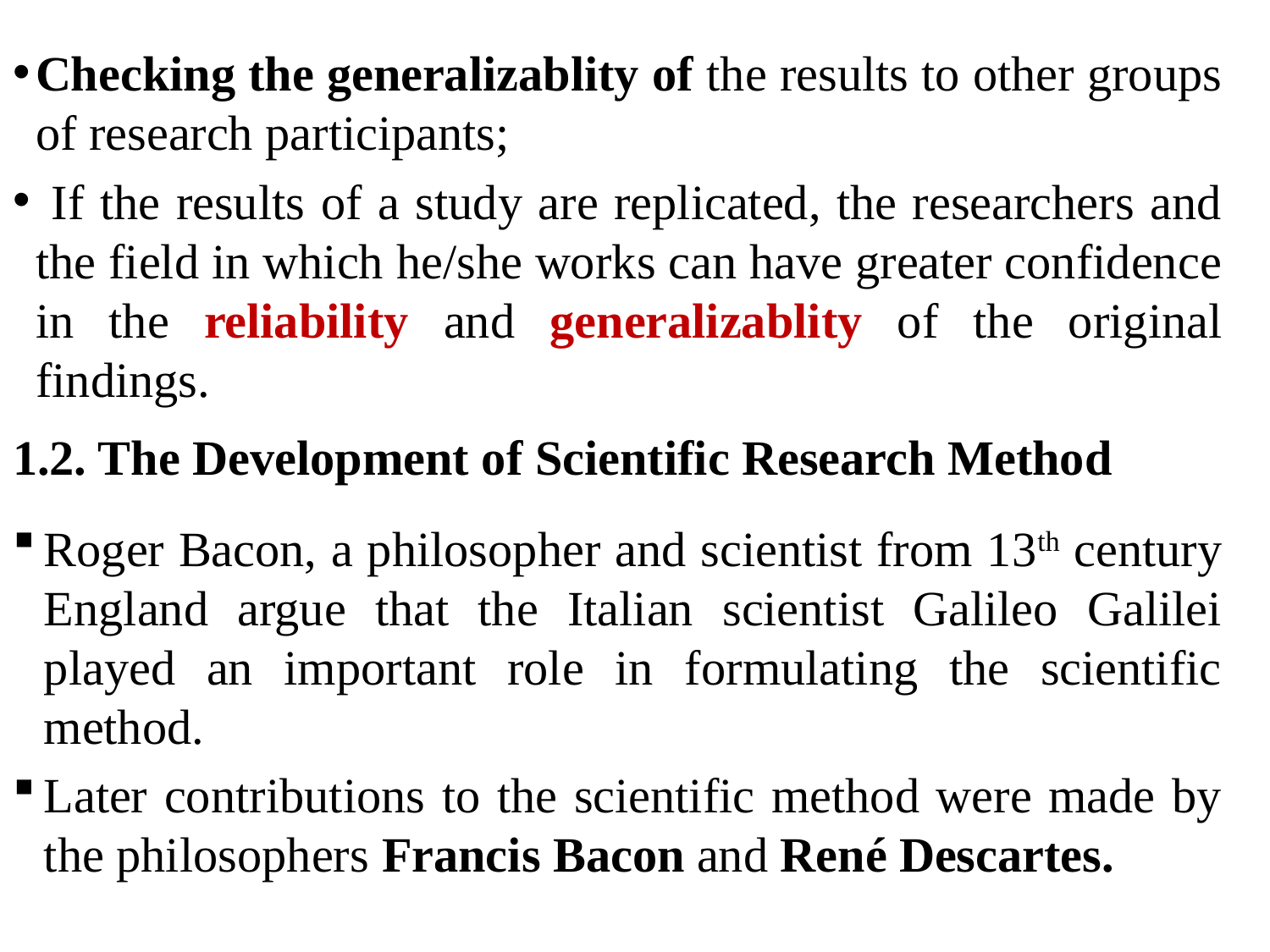

Checking the generalizablity of the results to other groups of research participants;
 If the results of a study are replicated, the researchers and the field in which he/she works can have greater confidence in the reliability and generalizablity of the original findings.

1.2. The Development of Scientific Research Method

Roger Bacon, a philosopher and scientist from 13th century England argue that the Italian scientist Galileo Galilei played an important role in formulating the scientific method.
Later contributions to the scientific method were made by the philosophers Francis Bacon and René Descartes.